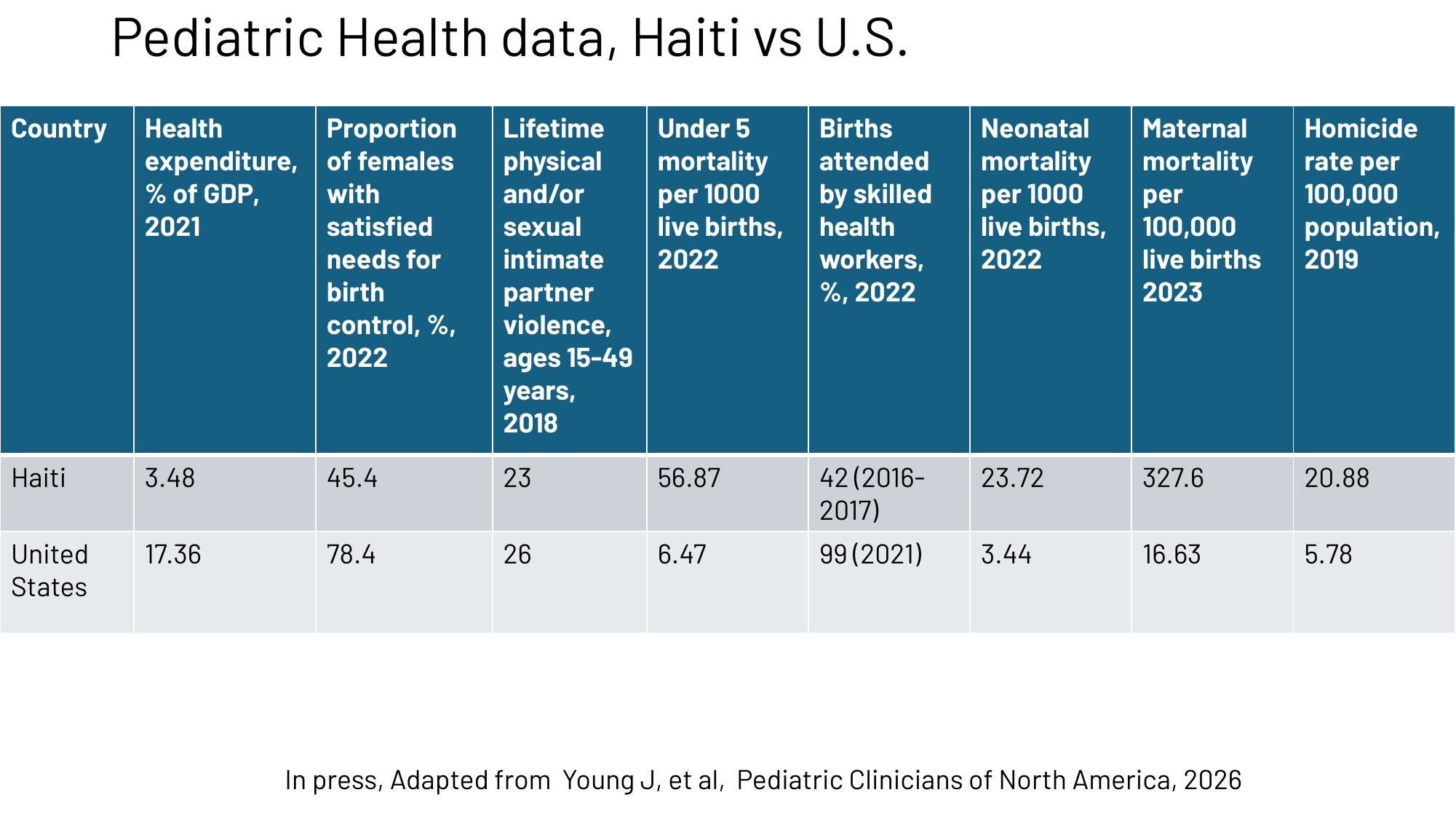

# Pediatric Health data, Haiti vs U.S.
| Country | Health expenditure, % of GDP, 2021 | Proportion of females with satisfied needs for birth control, %, 2022 | Lifetime physical and/or sexual intimate partner violence, ages 15-49 years, 2018 | Under 5 mortality per 1000 live births, 2022 | Births attended by skilled health workers, %, 2022 | Neonatal mortality per 1000 live births, 2022 | Maternal mortality per 100,000 live births 2023 | Homicide rate per 100,000 population, 2019 |
| --- | --- | --- | --- | --- | --- | --- | --- | --- |
| Haiti | 3.48 | 45.4 | 23 | 56.87 | 42 (2016-2017) | 23.72 | 327.6 | 20.88 |
| United States | 17.36 | 78.4 | 26 | 6.47 | 99 (2021) | 3.44 | 16.63 | 5.78 |
In press, Adapted from  Young J, et al,  Pediatric Clinicians of North America, 2026